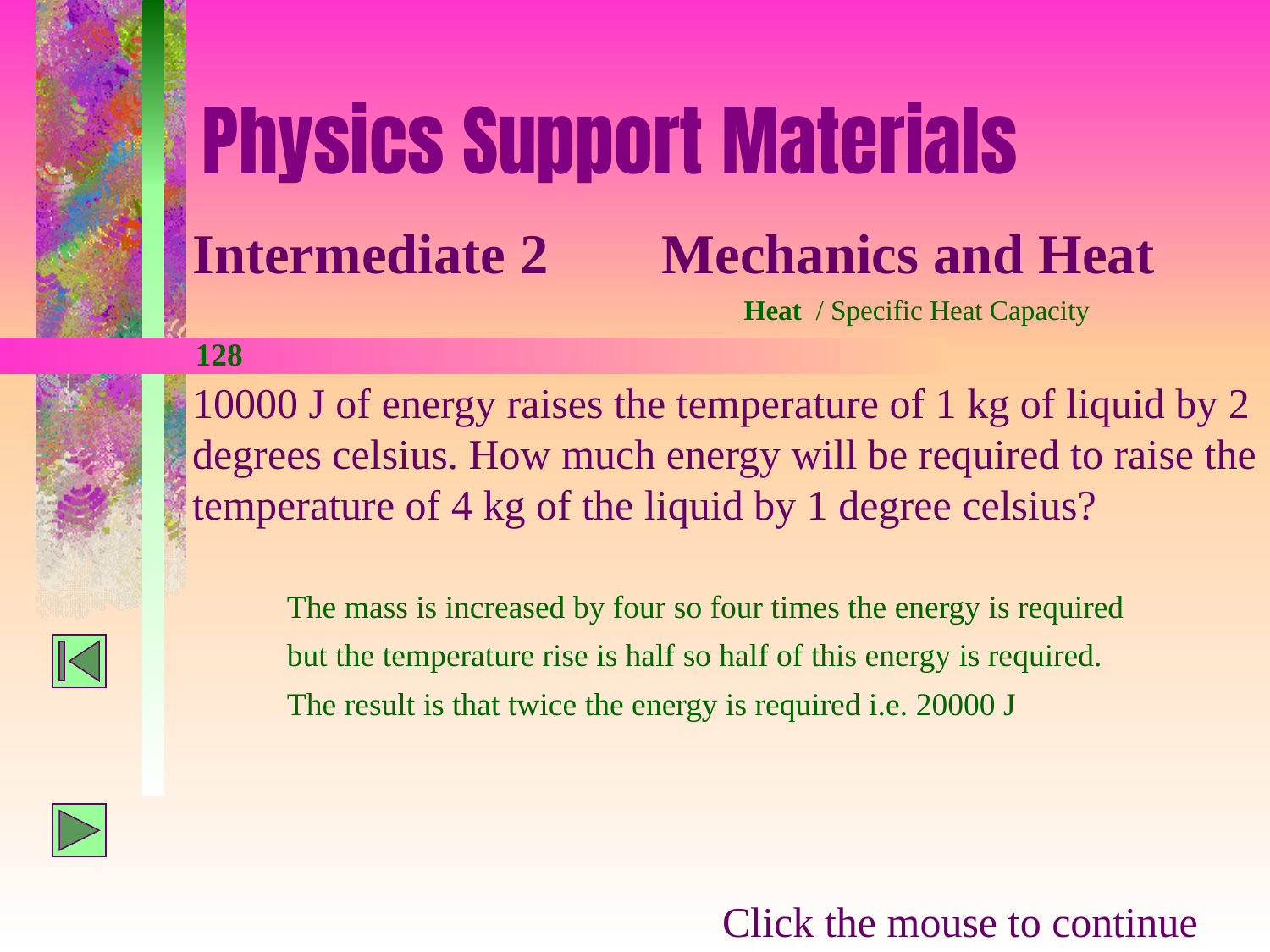

Physics Support Materials
Intermediate 2        Mechanics and Heat
Heat  / Specific Heat Capacity
128
10000 J of energy raises the temperature of 1 kg of liquid by 2 degrees celsius. How much energy will be required to raise the temperature of 4 kg of the liquid by 1 degree celsius?
The mass is increased by four so four times the energy is required
but the temperature rise is half so half of this energy is required.
The result is that twice the energy is required i.e. 20000 J

Click the mouse to continue